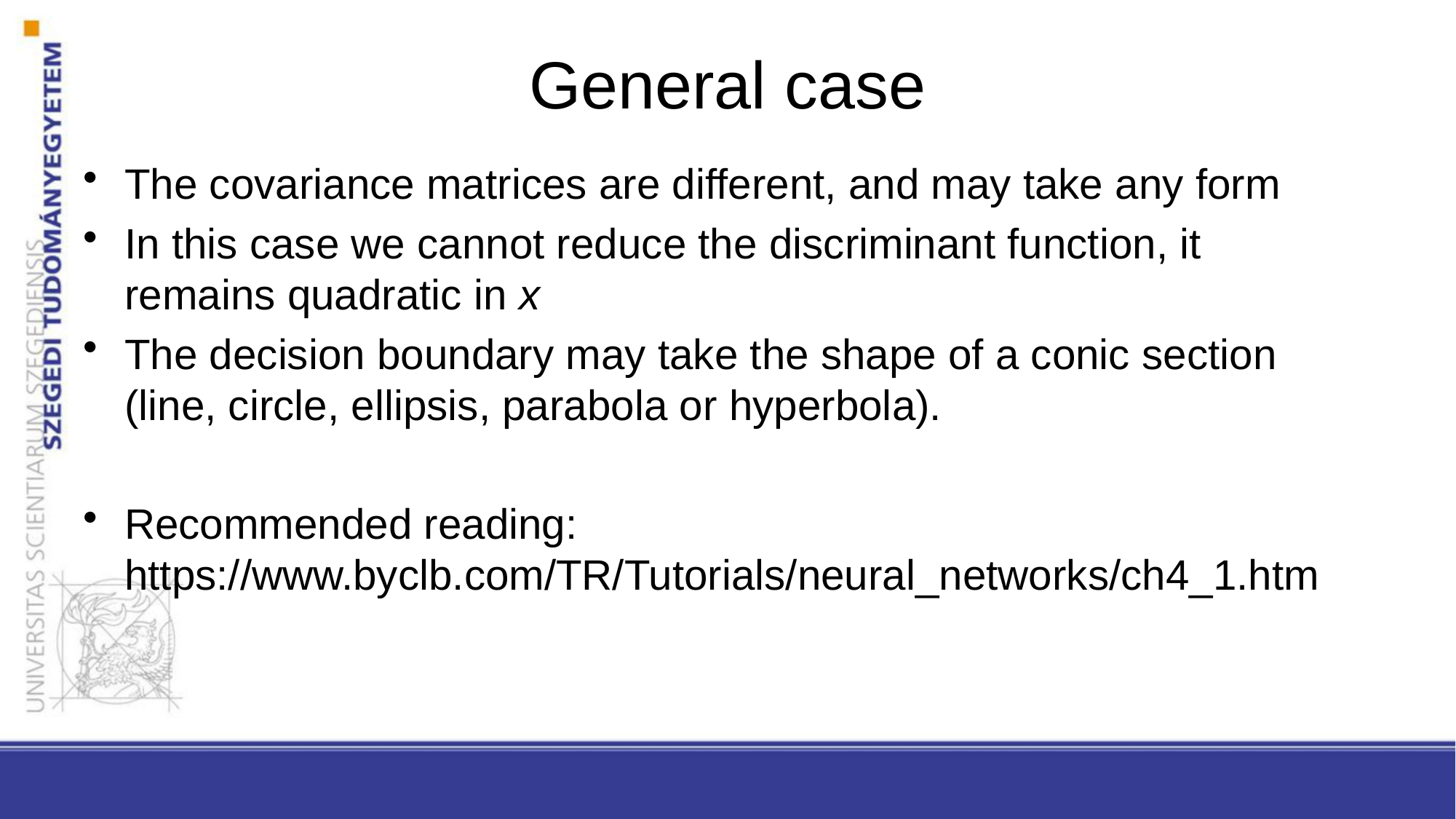

# General case
The covariance matrices are different, and may take any form
In this case we cannot reduce the discriminant function, it remains quadratic in x
The decision boundary may take the shape of a conic section (line, circle, ellipsis, parabola or hyperbola).

Recommended reading: https://www.byclb.com/TR/Tutorials/neural_networks/ch4_1.htm